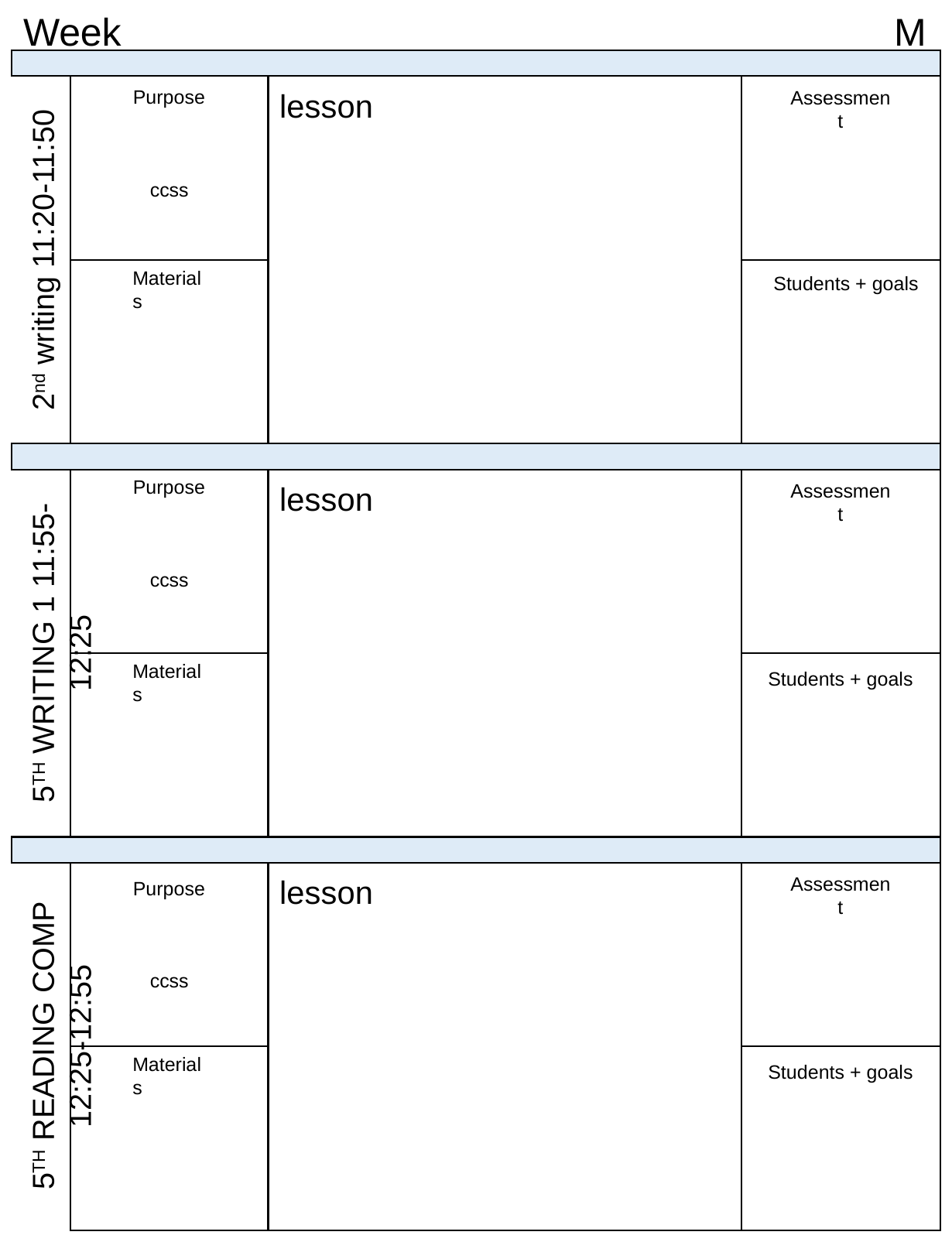

Week
M

Purpose

ccss
Assessment
lesson
2nd writing 11:20-11:50

Materials
Students + goals

Purpose

ccss

Assessment
lesson
5TH WRITING 1 11:55-12:25

Materials
Students + goals

Assessment
lesson
Purpose

ccss
5TH READING COMP 12:25-12:55

Materials
Students + goals